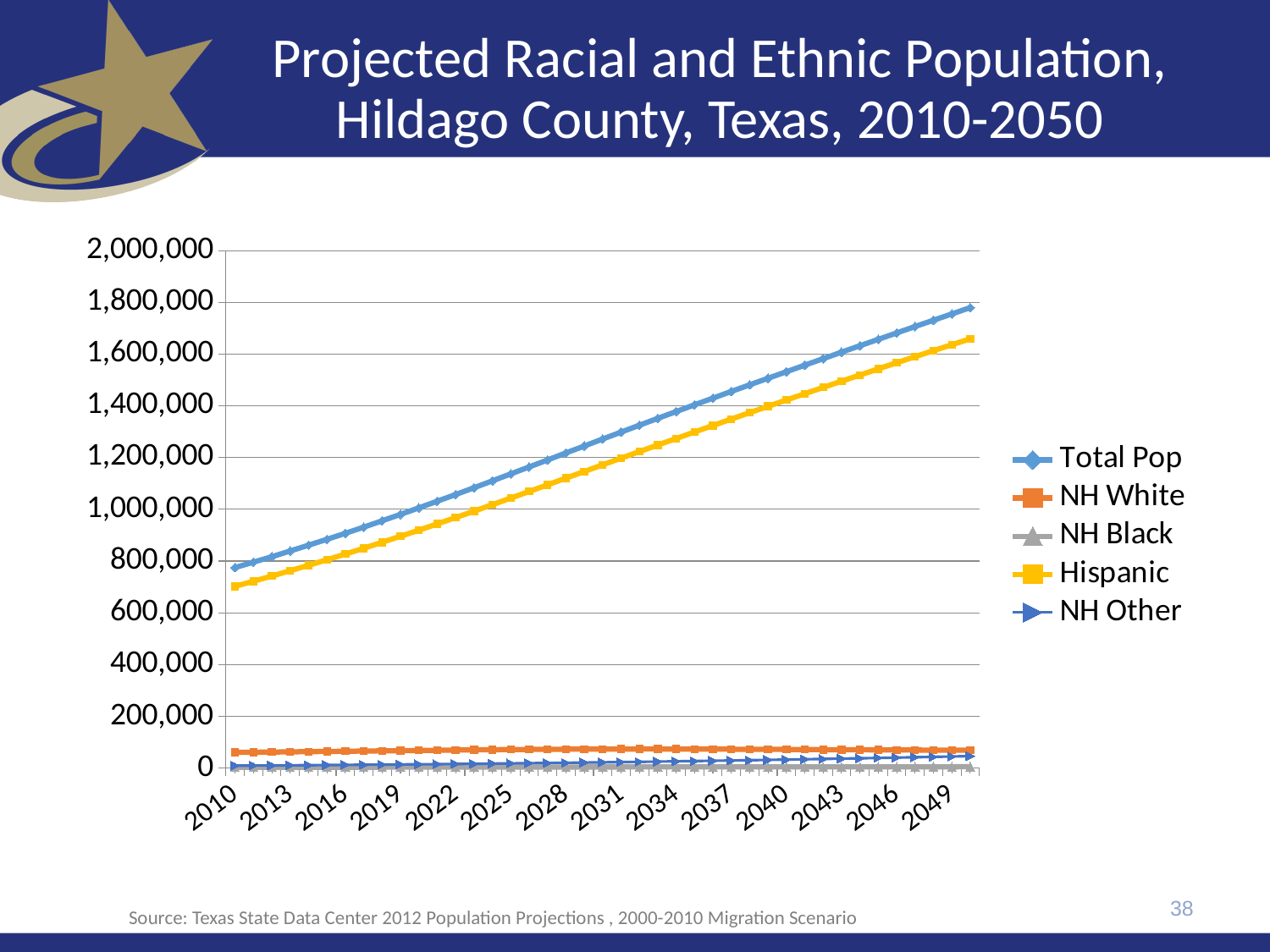

# Projected Racial and Ethnic Population, Hildago County, Texas, 2010-2050

### Chart

| Category | Total Pop | NH White | NH Black | Hispanic | NH Other |
|---|---|---|---|---|---|
| 2010 | 774769.0 | 60553.0 | 2777.0 | 702206.0 | 9233.0 |
| 2011 | 795605.0 | 61174.0 | 2841.0 | 721890.0 | 9700.0 |
| 2012 | 816791.0 | 61868.0 | 2913.0 | 741824.0 | 10186.0 |
| 2013 | 838985.0 | 62610.0 | 2985.0 | 762704.0 | 10686.0 |
| 2014 | 861283.0 | 63371.0 | 3044.0 | 783679.0 | 11189.0 |
| 2015 | 883903.0 | 64124.0 | 3113.0 | 804958.0 | 11708.0 |
| 2016 | 907355.0 | 64922.0 | 3185.0 | 826989.0 | 12259.0 |
| 2017 | 931010.0 | 65706.0 | 3259.0 | 849214.0 | 12831.0 |
| 2018 | 955781.0 | 66500.0 | 3330.0 | 872530.0 | 13421.0 |
| 2019 | 980522.0 | 67310.0 | 3415.0 | 895784.0 | 14013.0 |
| 2020 | 1005539.0 | 68105.0 | 3489.0 | 919328.0 | 14617.0 |
| 2021 | 1031525.0 | 68874.0 | 3570.0 | 943845.0 | 15236.0 |
| 2022 | 1057211.0 | 69617.0 | 3644.0 | 968066.0 | 15884.0 |
| 2023 | 1083505.0 | 70329.0 | 3712.0 | 992949.0 | 16515.0 |
| 2024 | 1110006.0 | 70980.0 | 3771.0 | 1018016.0 | 17239.0 |
| 2025 | 1136822.0 | 71562.0 | 3826.0 | 1043442.0 | 17992.0 |
| 2026 | 1163722.0 | 72085.0 | 3896.0 | 1068990.0 | 18751.0 |
| 2027 | 1190749.0 | 72522.0 | 3955.0 | 1094716.0 | 19556.0 |
| 2028 | 1217819.0 | 72859.0 | 4020.0 | 1120546.0 | 20394.0 |
| 2029 | 1244646.0 | 73130.0 | 4085.0 | 1146169.0 | 21262.0 |
| 2030 | 1271656.0 | 73344.0 | 4143.0 | 1172013.0 | 22156.0 |
| 2031 | 1298336.0 | 73486.0 | 4187.0 | 1197572.0 | 23091.0 |
| 2032 | 1325013.0 | 73574.0 | 4250.0 | 1223123.0 | 24066.0 |
| 2033 | 1351443.0 | 73579.0 | 4315.0 | 1248483.0 | 25066.0 |
| 2034 | 1377686.0 | 73501.0 | 4375.0 | 1273722.0 | 26088.0 |
| 2035 | 1403758.0 | 73366.0 | 4425.0 | 1298831.0 | 27136.0 |
| 2036 | 1429670.0 | 73152.0 | 4478.0 | 1323814.0 | 28226.0 |
| 2037 | 1455497.0 | 72898.0 | 4522.0 | 1348741.0 | 29336.0 |
| 2038 | 1481086.0 | 72585.0 | 4565.0 | 1373469.0 | 30467.0 |
| 2039 | 1506573.0 | 72252.0 | 4619.0 | 1398069.0 | 31633.0 |
| 2040 | 1531900.0 | 71917.0 | 4657.0 | 1422517.0 | 32809.0 |
| 2041 | 1557129.0 | 71585.0 | 4696.0 | 1446823.0 | 34025.0 |
| 2042 | 1582260.0 | 71242.0 | 4742.0 | 1471016.0 | 35260.0 |
| 2043 | 1607321.0 | 70911.0 | 4780.0 | 1495089.0 | 36541.0 |
| 2044 | 1632160.0 | 70586.0 | 4820.0 | 1518924.0 | 37830.0 |
| 2045 | 1657018.0 | 70268.0 | 4856.0 | 1542746.0 | 39148.0 |
| 2046 | 1681712.0 | 69964.0 | 4893.0 | 1566344.0 | 40511.0 |
| 2047 | 1706298.0 | 69690.0 | 4928.0 | 1589788.0 | 41892.0 |
| 2048 | 1730752.0 | 69455.0 | 4953.0 | 1613038.0 | 43306.0 |
| 2049 | 1755126.0 | 69274.0 | 4988.0 | 1636099.0 | 44765.0 |
| 2050 | 1779370.0 | 69150.0 | 5022.0 | 1658942.0 | 46256.0 |
38
Source: Texas State Data Center 2012 Population Projections , 2000-2010 Migration Scenario